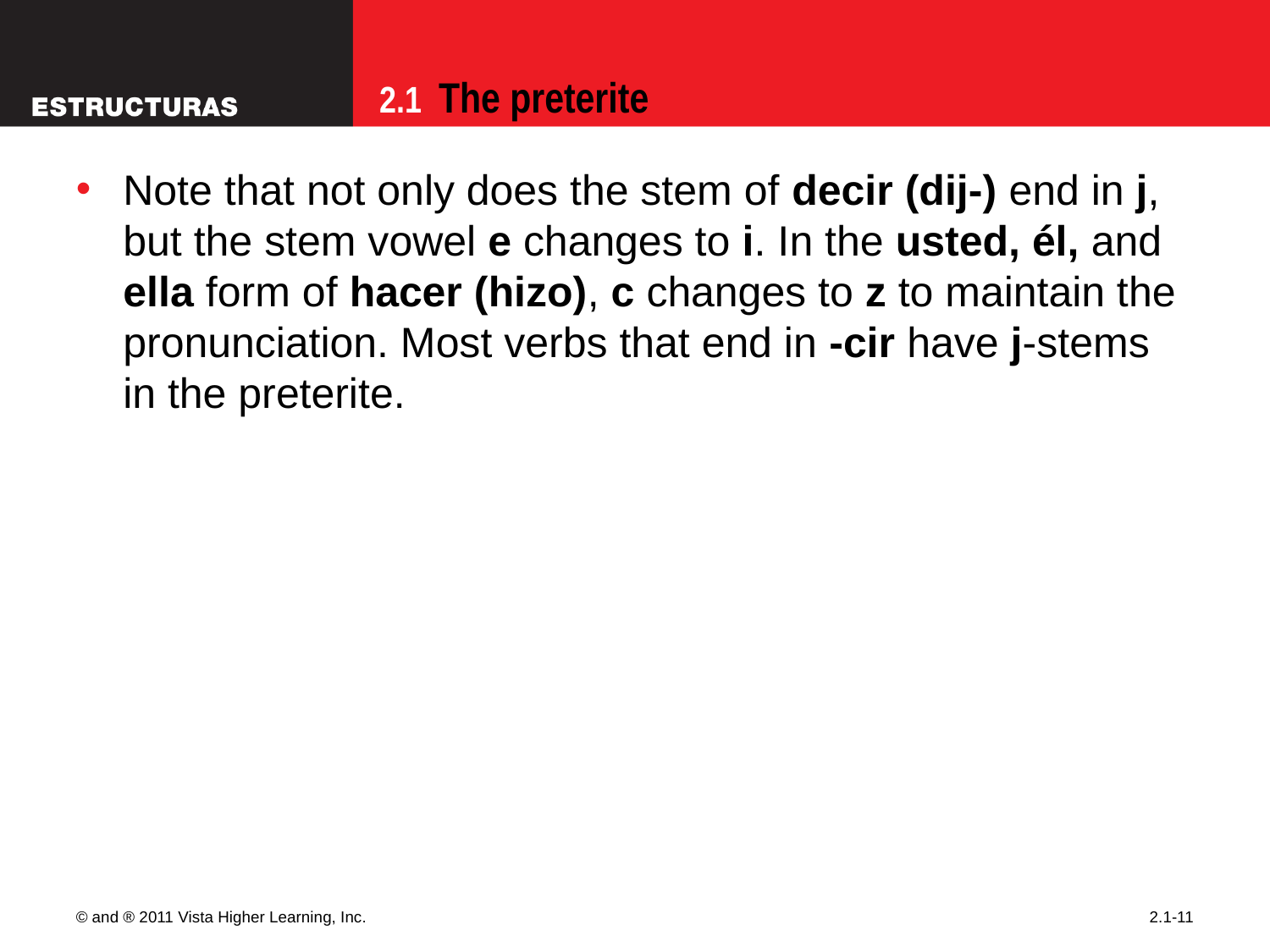

Note that not only does the stem of decir (dij-) end in j, but the stem vowel e changes to i. In the usted, él, and ella form of hacer (hizo), c changes to z to maintain the pronunciation. Most verbs that end in -cir have j-stems in the preterite.
© and ® 2011 Vista Higher Learning, Inc.
2.1-11